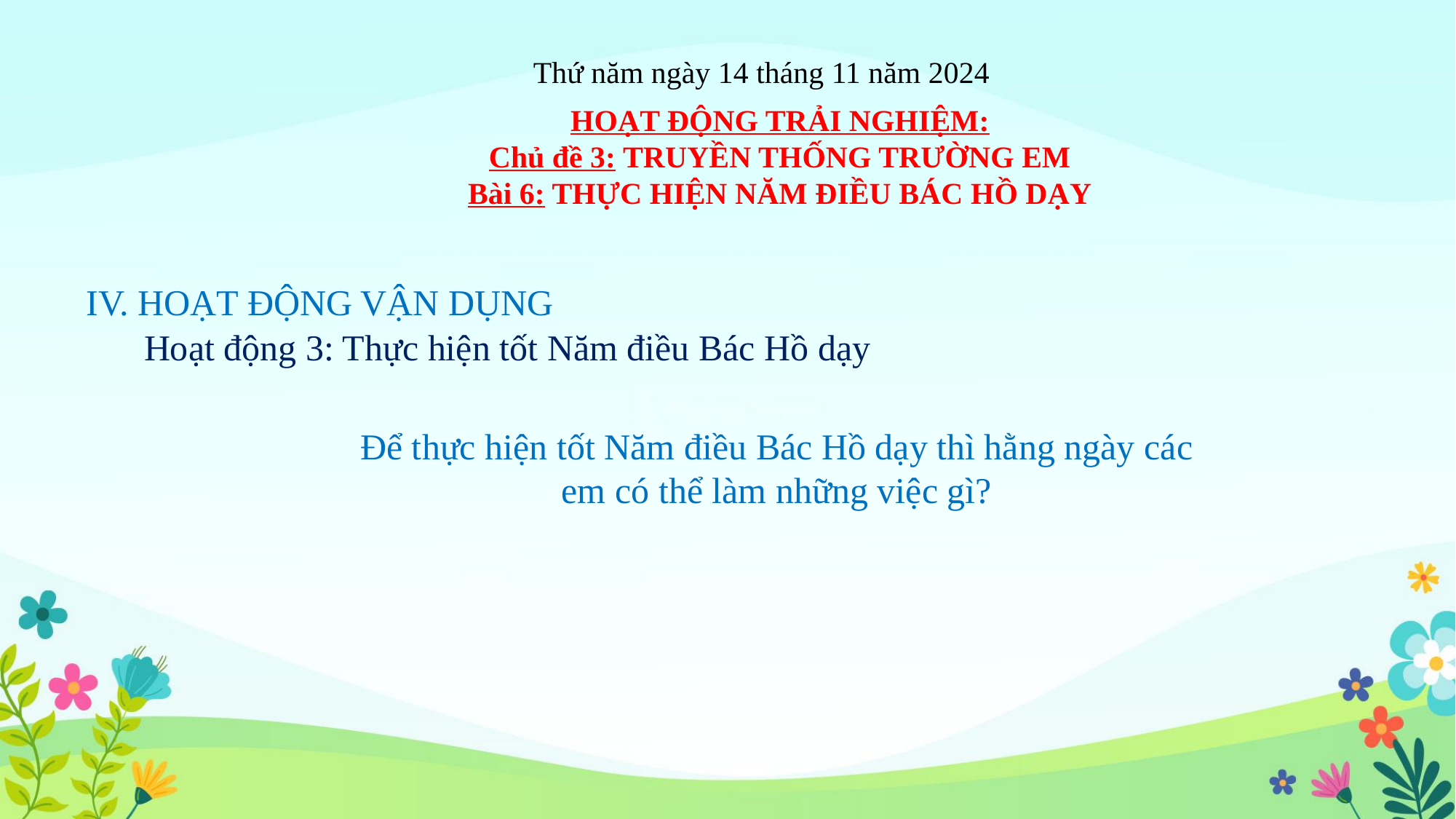

Thứ năm ngày 14 tháng 11 năm 2024
HOẠT ĐỘNG TRẢI NGHIỆM:
Chủ đề 3: TRUYỀN THỐNG TRƯỜNG EM
Bài 6: THỰC HIỆN NĂM ĐIỀU BÁC HỒ DẠY
IV. HOẠT ĐỘNG VẬN DỤNG
Hoạt động 3: Thực hiện tốt Năm điều Bác Hồ dạy
Để thực hiện tốt Năm điều Bác Hồ dạy thì hằng ngày các em có thể làm những việc gì?